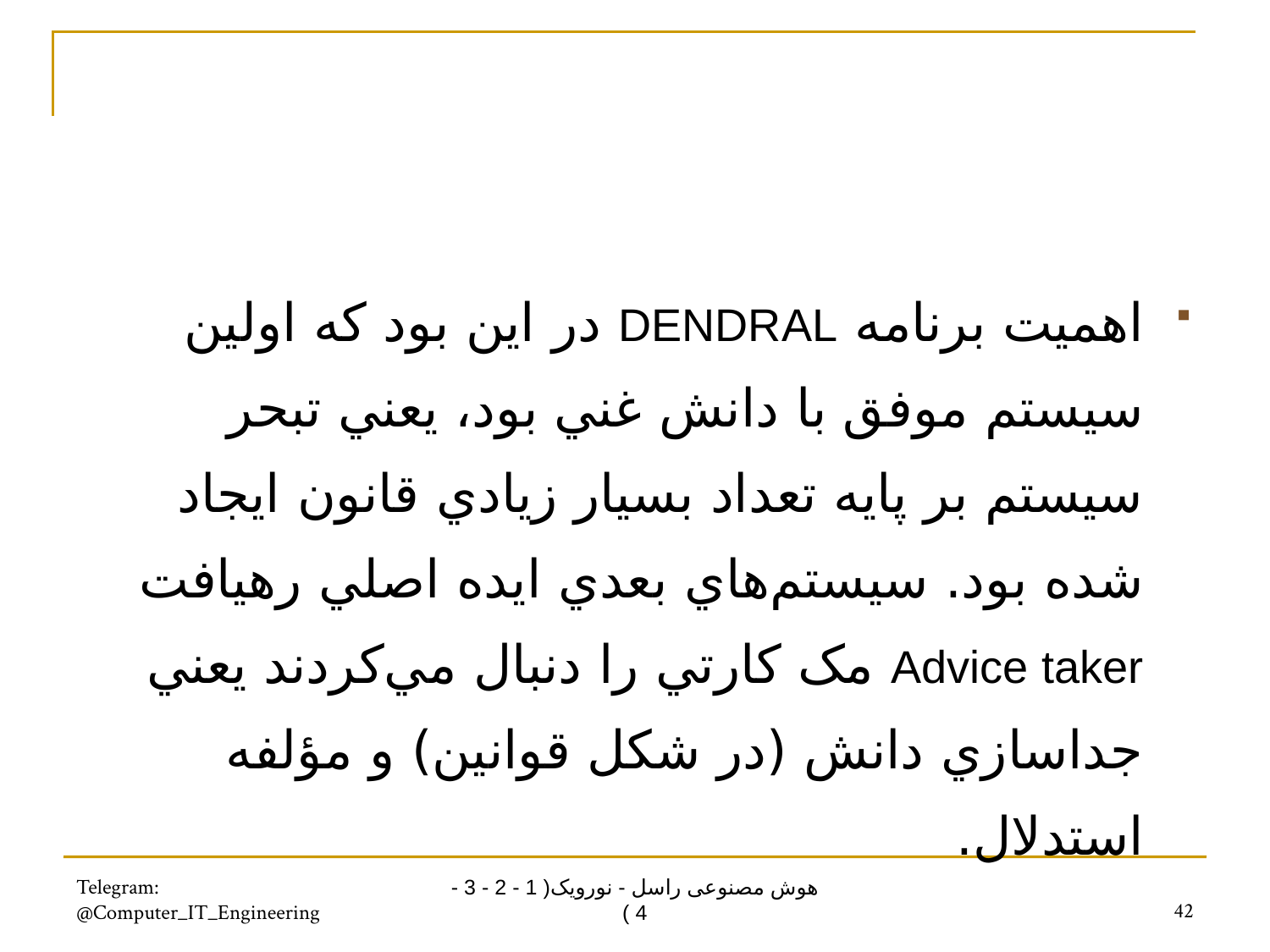

اهميت برنامه DENDRAL در اين بود که اولين سيستم موفق با دانش غني بود، يعني تبحر سيستم بر پايه تعداد بسيار زيادي قانون ايجاد شده بود. سيستم‌هاي بعدي ايده اصلي رهيافت Advice taker مک کارتي را دنبال مي‌کردند يعني جداسازي دانش (در شکل قوانين) و مؤلفه استدلال.
Telegram: @Computer_IT_Engineering
42
هوش مصنوعی راسل - نورویک( 1 - 2 - 3 - 4 )